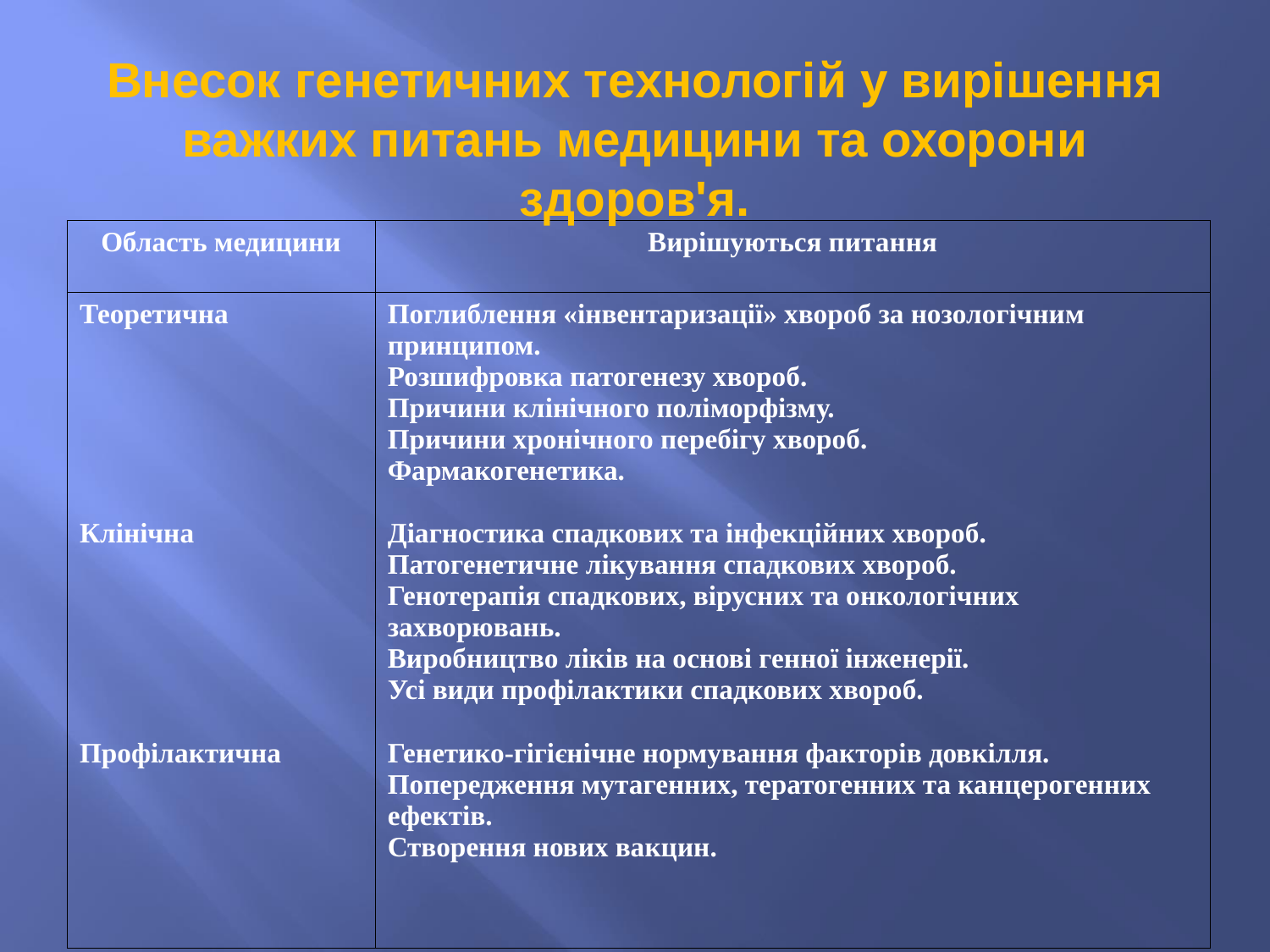

Внесок генетичних технологій у вирішення важких питань медицини та охорони здоров'я.
| Область медицини | Вирішуються питання |
| --- | --- |
| Теоретична Клінічна Профілактична | Поглиблення «інвентаризації» хвороб за нозологічним принципом. Розшифровка патогенезу хвороб. Причини клінічного поліморфізму. Причини хронічного перебігу хвороб. Фармакогенетика. Діагностика спадкових та інфекційних хвороб. Патогенетичне лікування спадкових хвороб. Генотерапія спадкових, вірусних та онкологічних захворювань. Виробництво ліків на основі генної інженерії. Усі види профілактики спадкових хвороб. Генетико-гігієнічне нормування факторів довкілля. Попередження мутагенних, тератогенних та канцерогенних ефектів. Створення нових вакцин. |